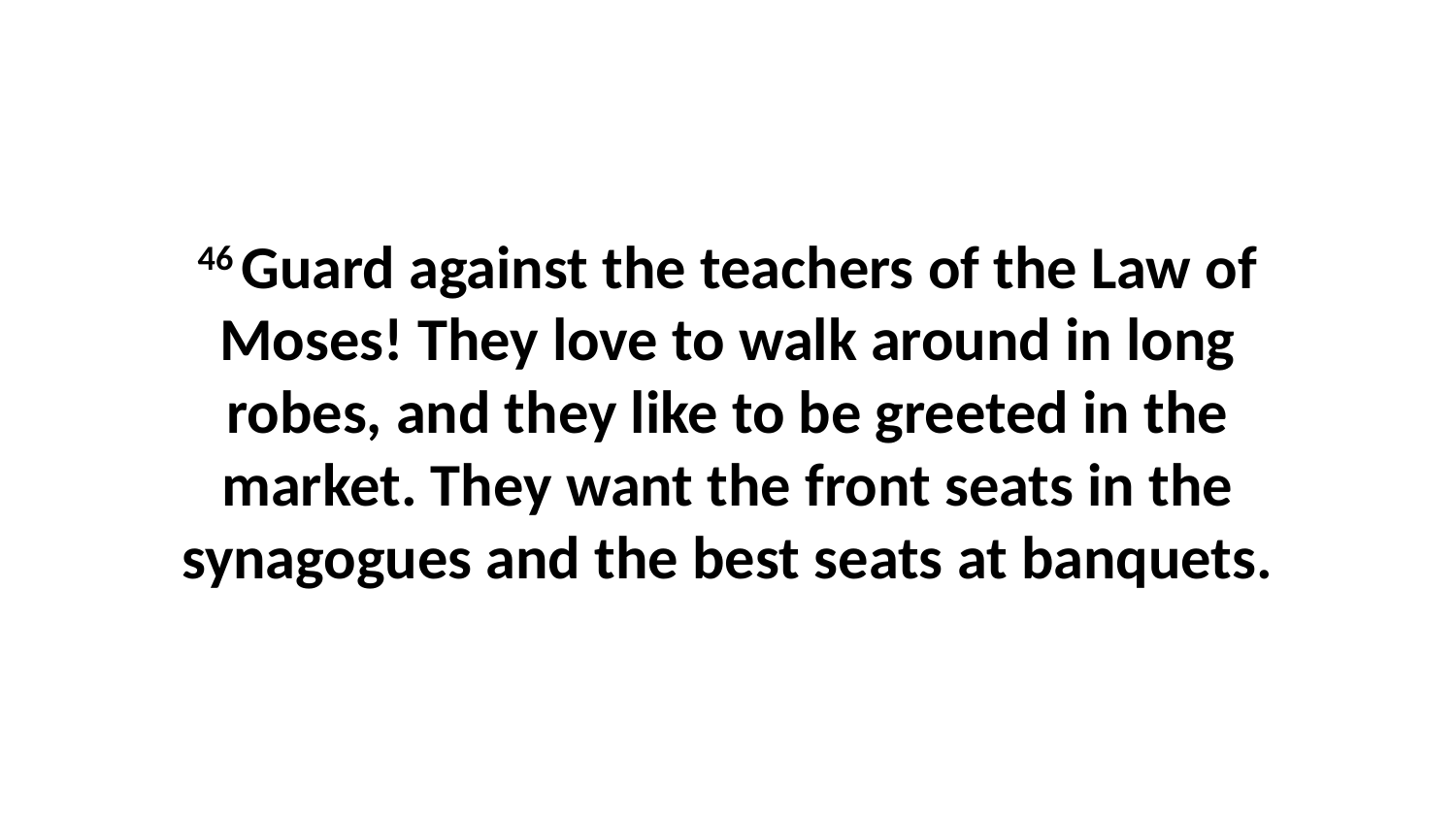

46 Guard against the teachers of the Law of Moses! They love to walk around in long robes, and they like to be greeted in the market. They want the front seats in the synagogues and the best seats at banquets.